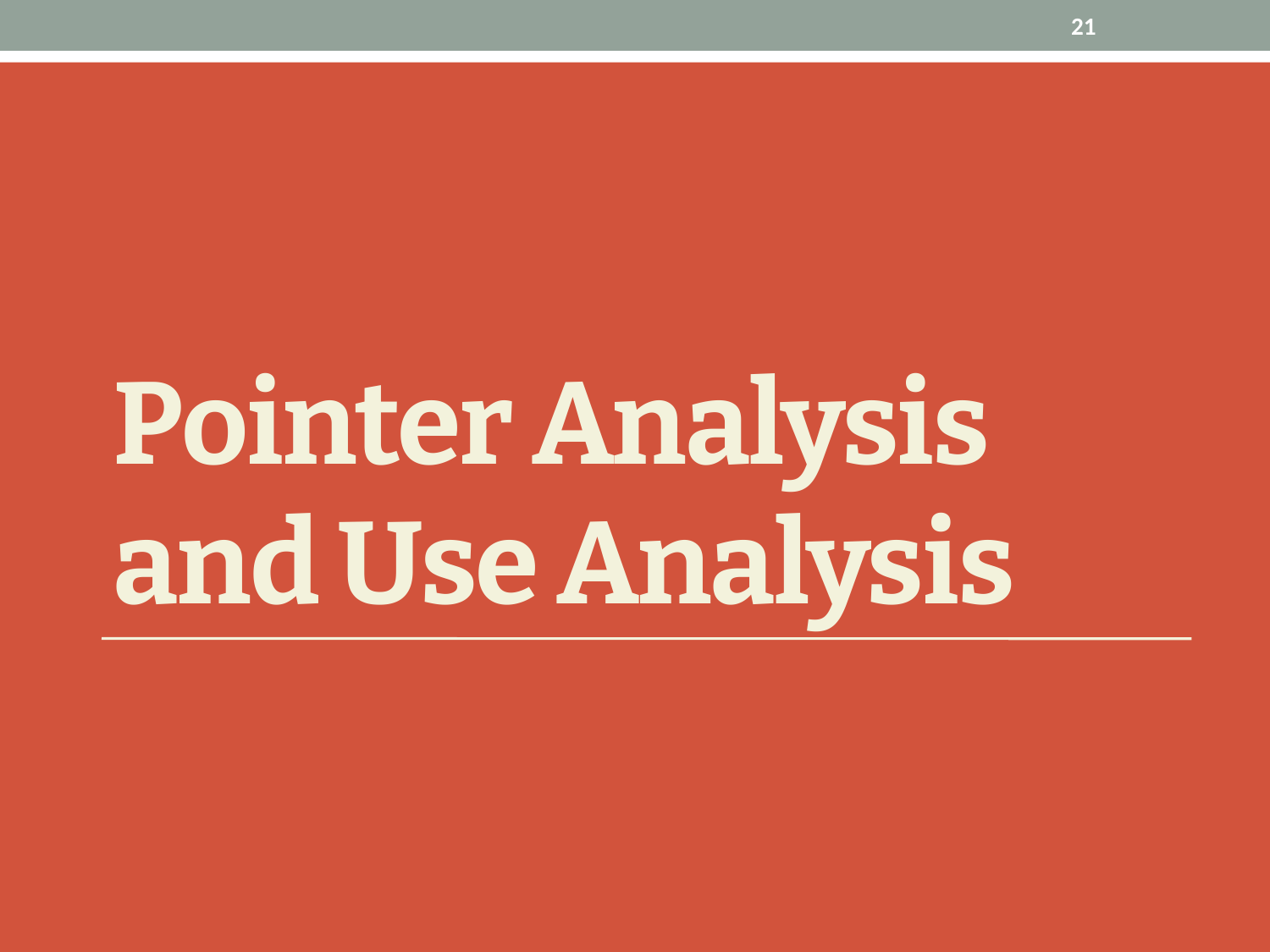

21
# Pointer Analysis and Use Analysis